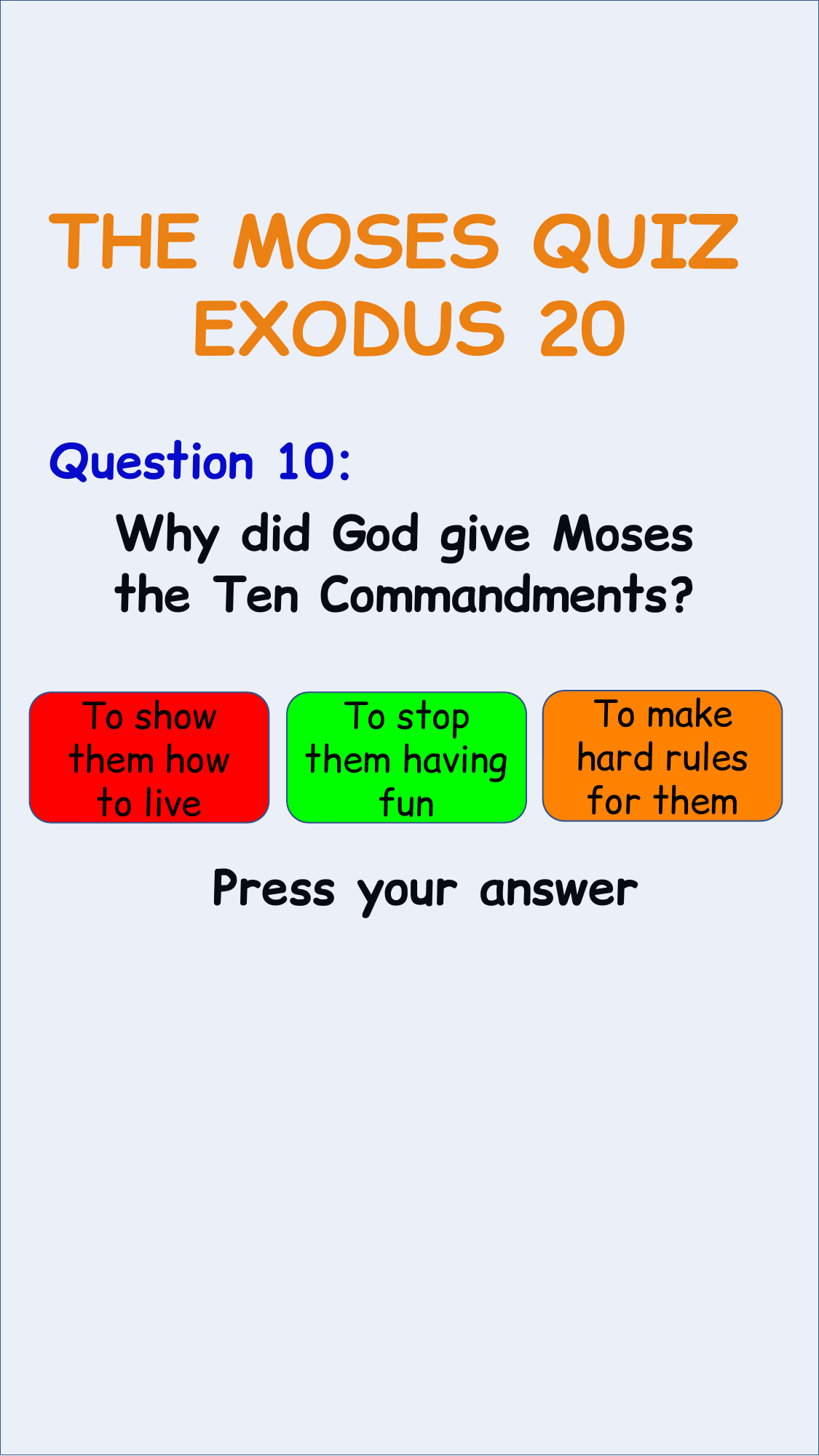

Question 10:
Why did God give Moses the Ten Commandments?
To make hard rules for them
To show them how to live
To stop them having fun
Press your answer